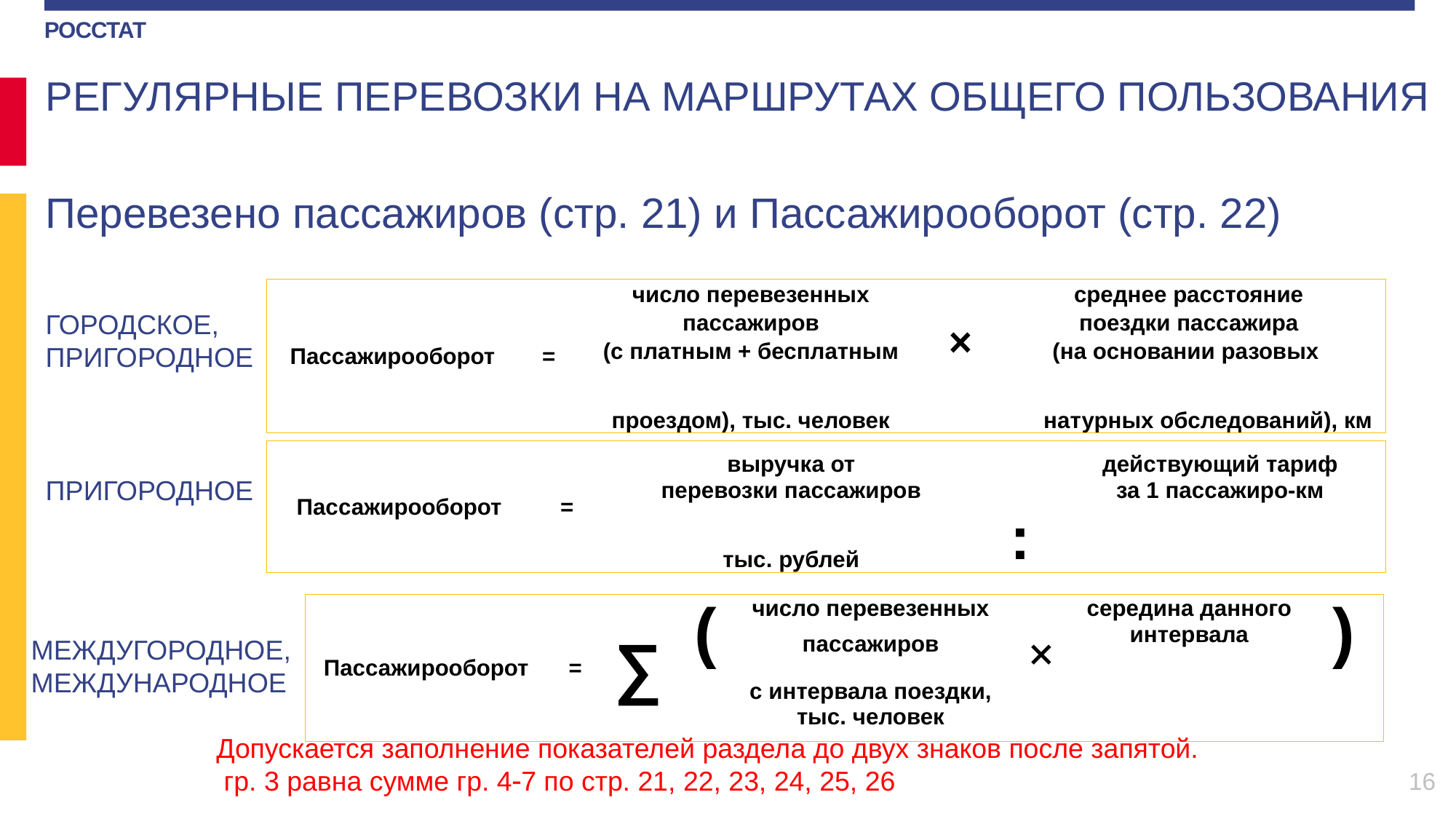

РЕГУЛЯРНЫЕ ПЕРЕВОЗКИ НА МАРШРУТАХ ОБЩЕГО ПОЛЬЗОВАНИЯ

Перевезено пассажиров (стр. 21) и Пассажирооборот (стр. 22)
| Пассажирооборот | = | число перевезенных | ˟ | среднее расстояние |
| --- | --- | --- | --- | --- |
|  |  | пассажиров |  | поездки пассажира |
|  |  | (с платным + бесплатным |  | (на основании разовых |
|  |  | проездом), тыс. человек |  | натурных обследований), км |
ГОРОДСКОЕ, ПРИГОРОДНОЕ
| Пассажирооборот | = | выручка от | : | действующий тариф |
| --- | --- | --- | --- | --- |
|  |  | перевозки пассажиров |  | за 1 пассажиро-км |
|  |  | тыс. рублей |  |  |
ПРИГОРОДНОЕ
| Пассажирооборот | = | ∑ | ( | число перевезенных | ˟ | середина данного | ) |
| --- | --- | --- | --- | --- | --- | --- | --- |
|  |  |  |  | пассажиров |  | интервала |  |
|  |  |  |  | с интервала поездки, тыс. человек |  |  |  |
МЕЖДУГОРОДНОЕ, МЕЖДУНАРОДНОЕ
Допускается заполнение показателей раздела до двух знаков после запятой.
 гр. 3 равна сумме гр. 4−7 по стр. 21, 22, 23, 24, 25, 26
16